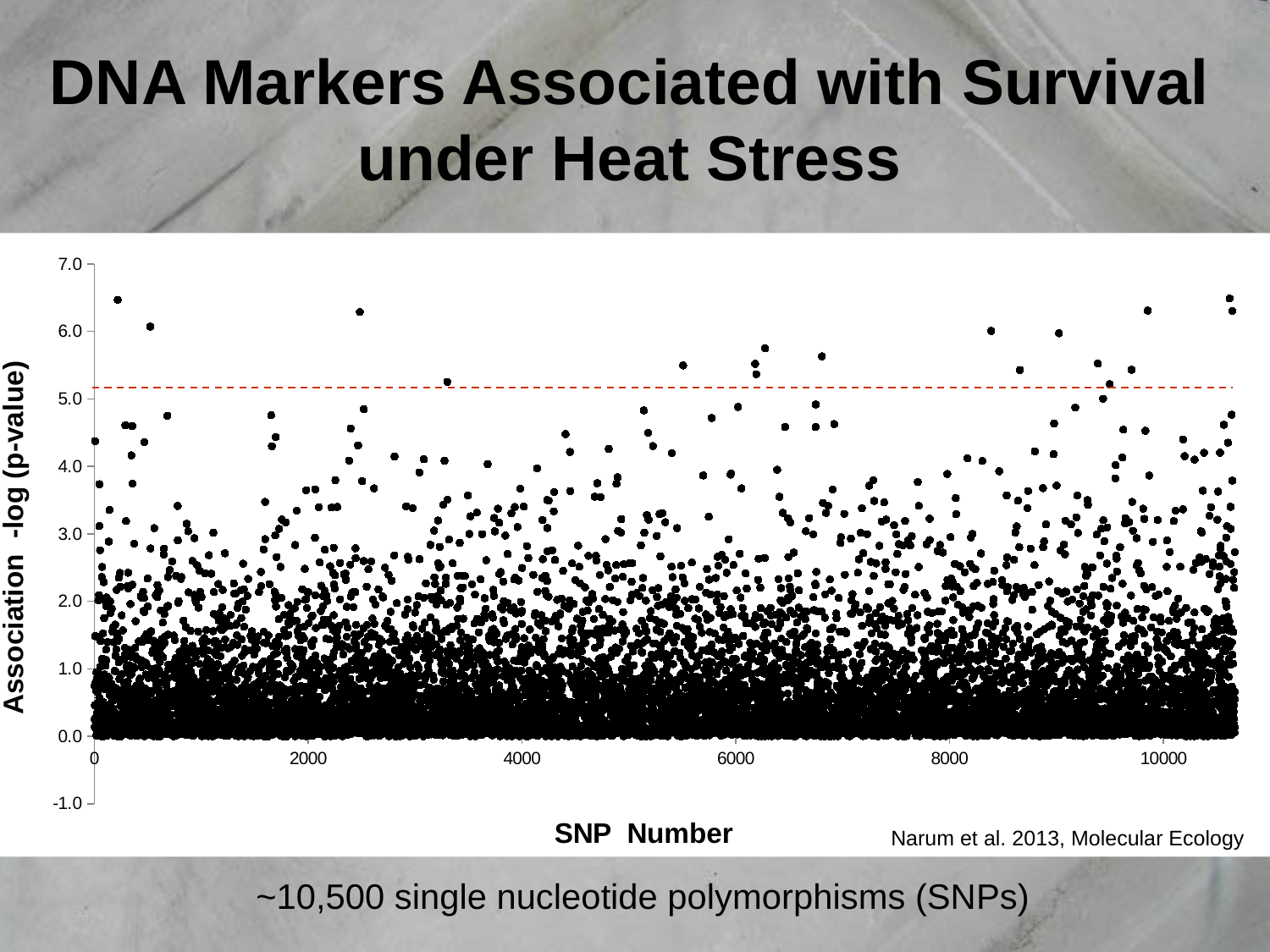

# DNA Markers Associated with Survival under Heat Stress

### Chart

| Category |  |
|---|---|
Narum et al. 2013, Molecular Ecology
~10,500 single nucleotide polymorphisms (SNPs)